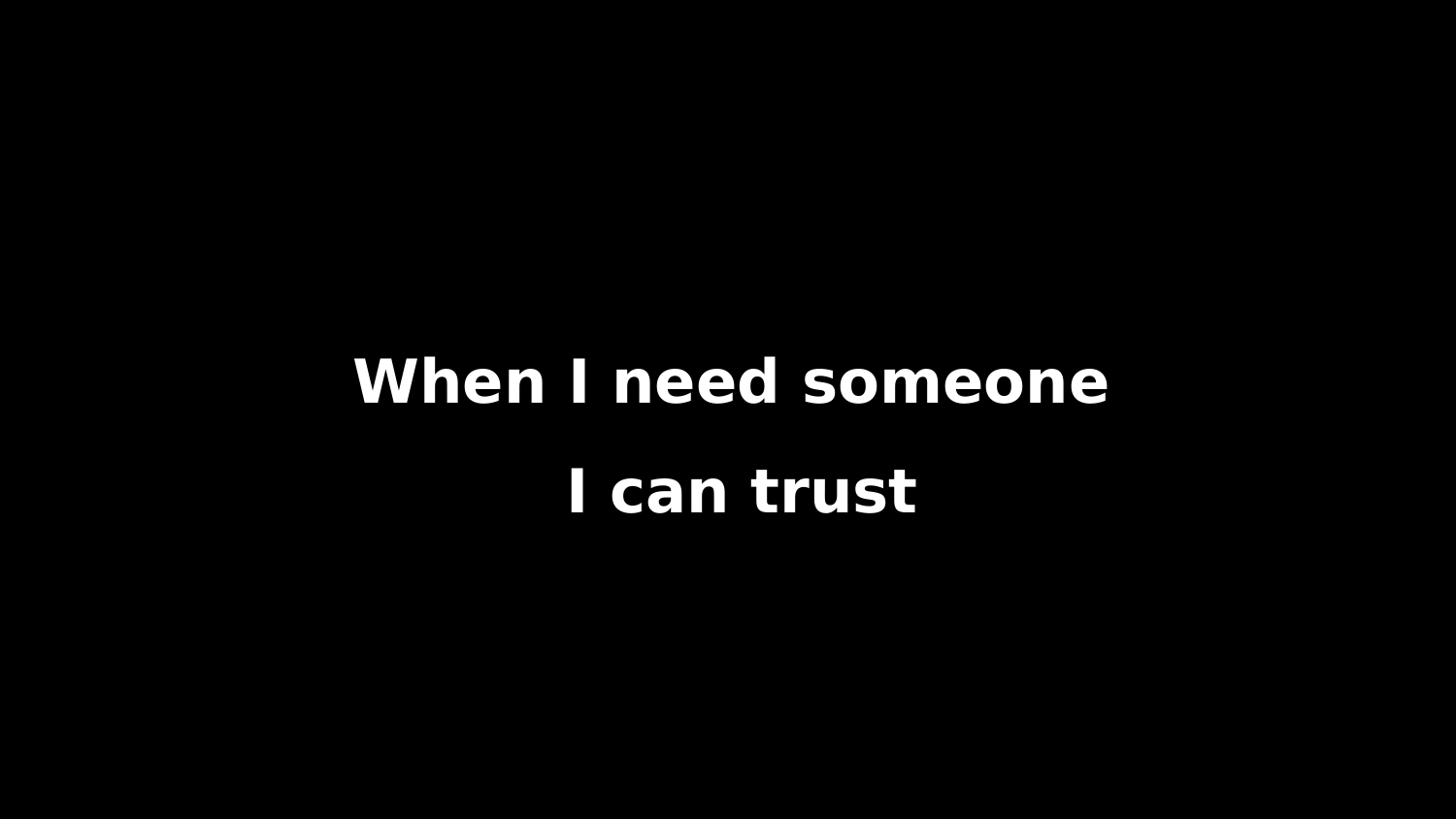

When I need someone
I can trust